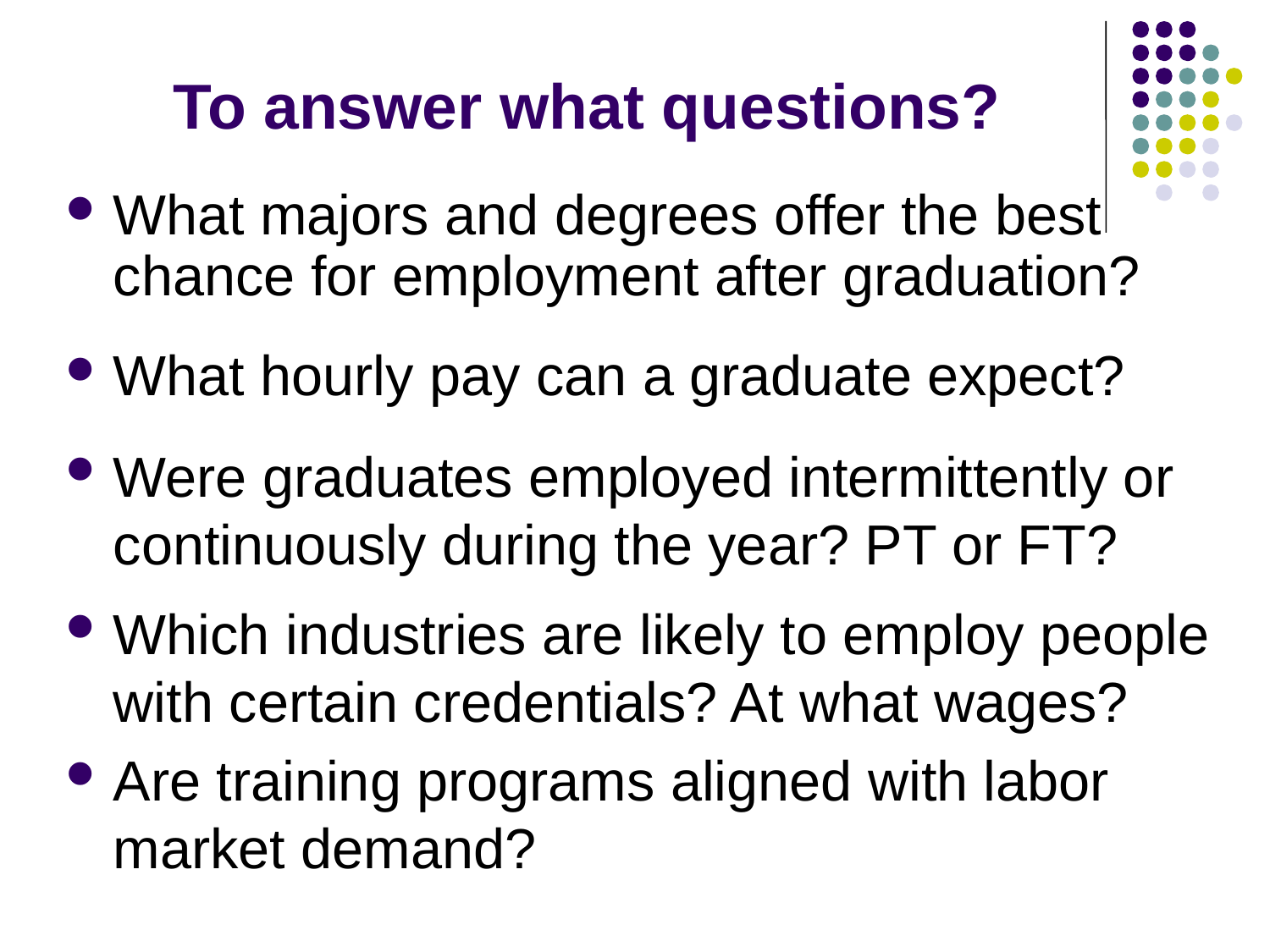

# To answer what questions?
What majors and degrees offer the best chance for employment after graduation?
What hourly pay can a graduate expect?
Were graduates employed intermittently or continuously during the year? PT or FT?
Which industries are likely to employ people with certain credentials? At what wages?
Are training programs aligned with labor market demand?